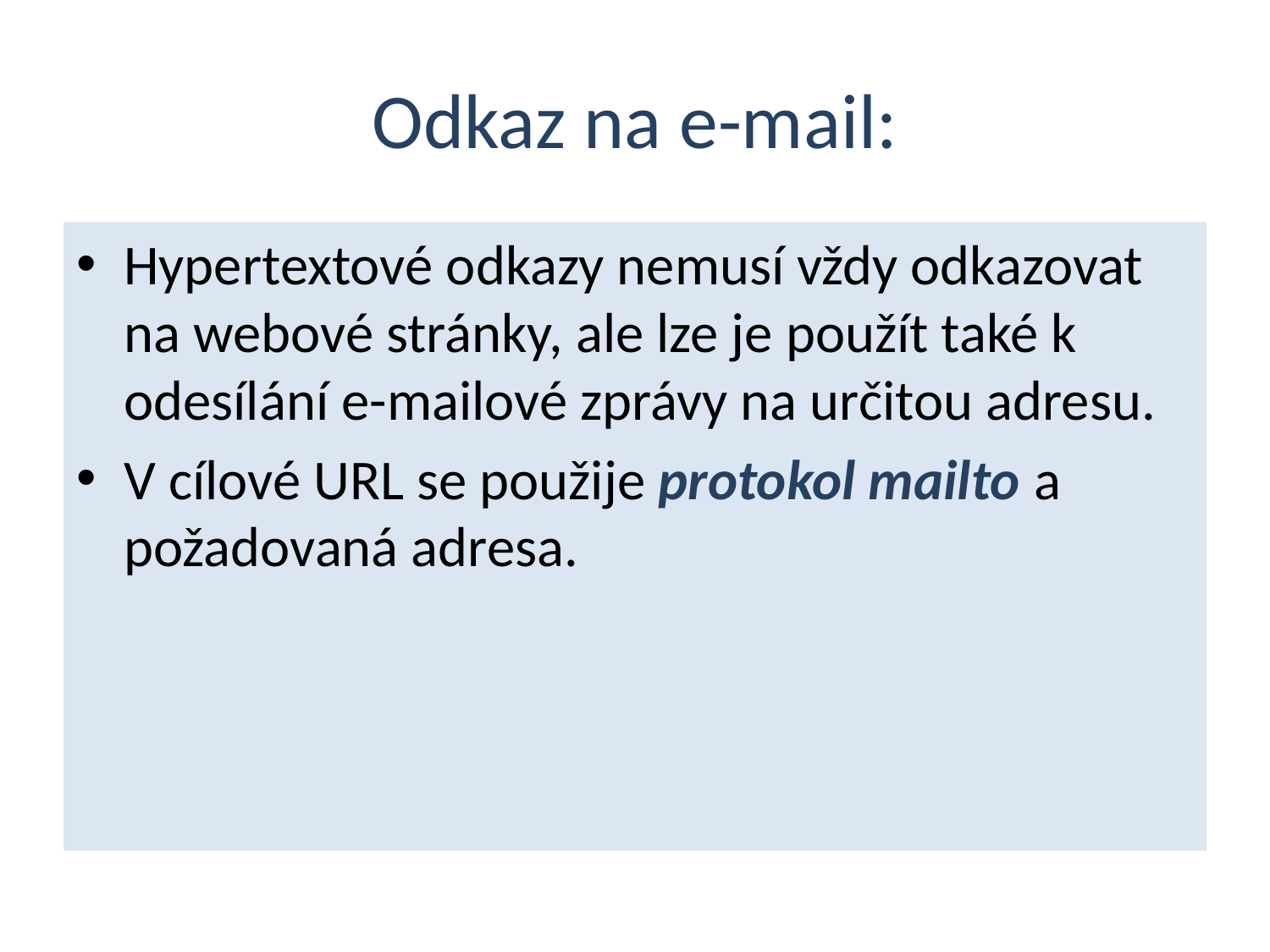

# Odkaz na e-mail:
Hypertextové odkazy nemusí vždy odkazovat na webové stránky, ale lze je použít také k odesílání e-mailové zprávy na určitou adresu.
V cílové URL se použije protokol mailto a požadovaná adresa.